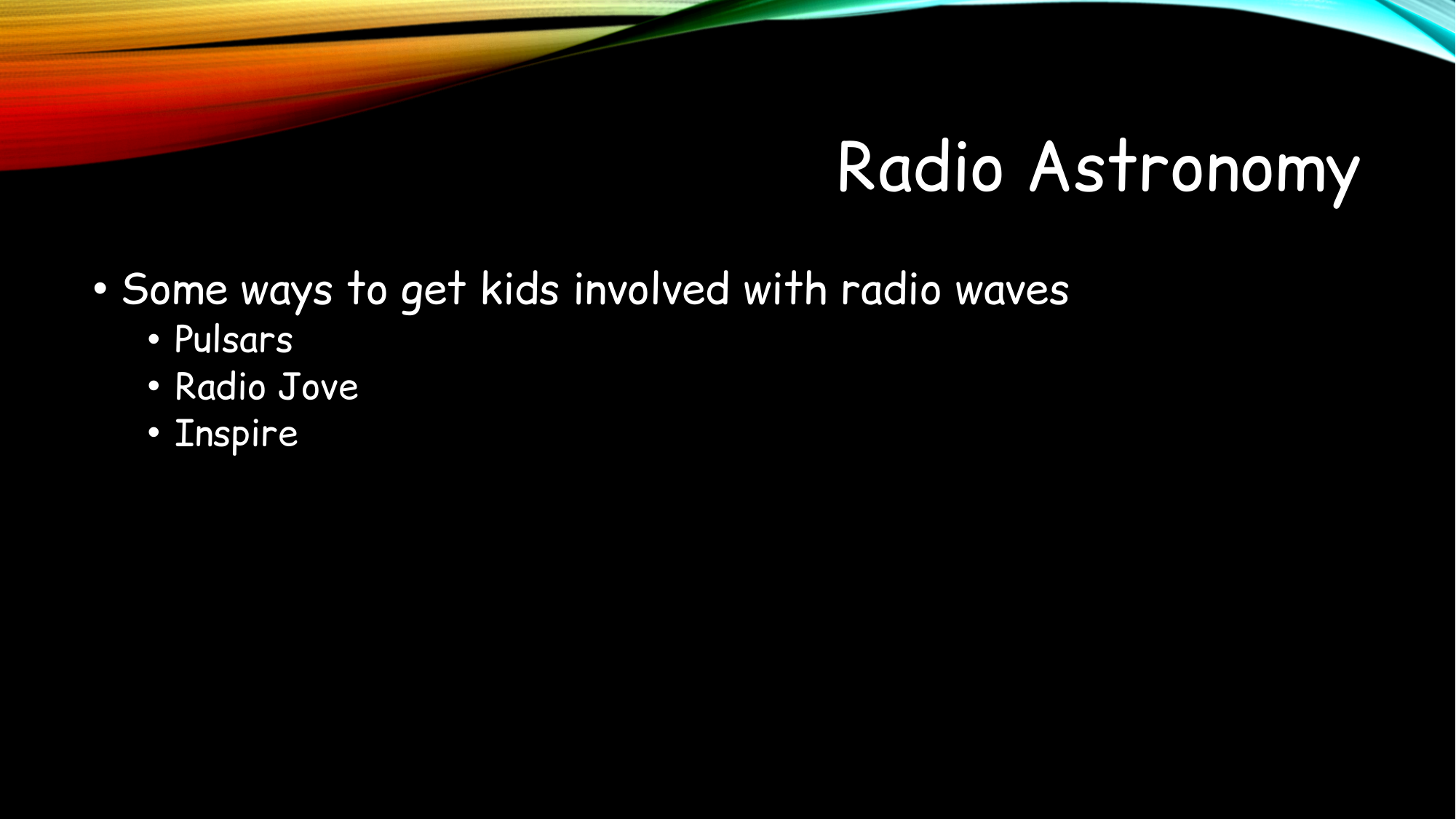

# Radio Astronomy
Some ways to get kids involved with radio waves
Pulsars
Radio Jove
Inspire